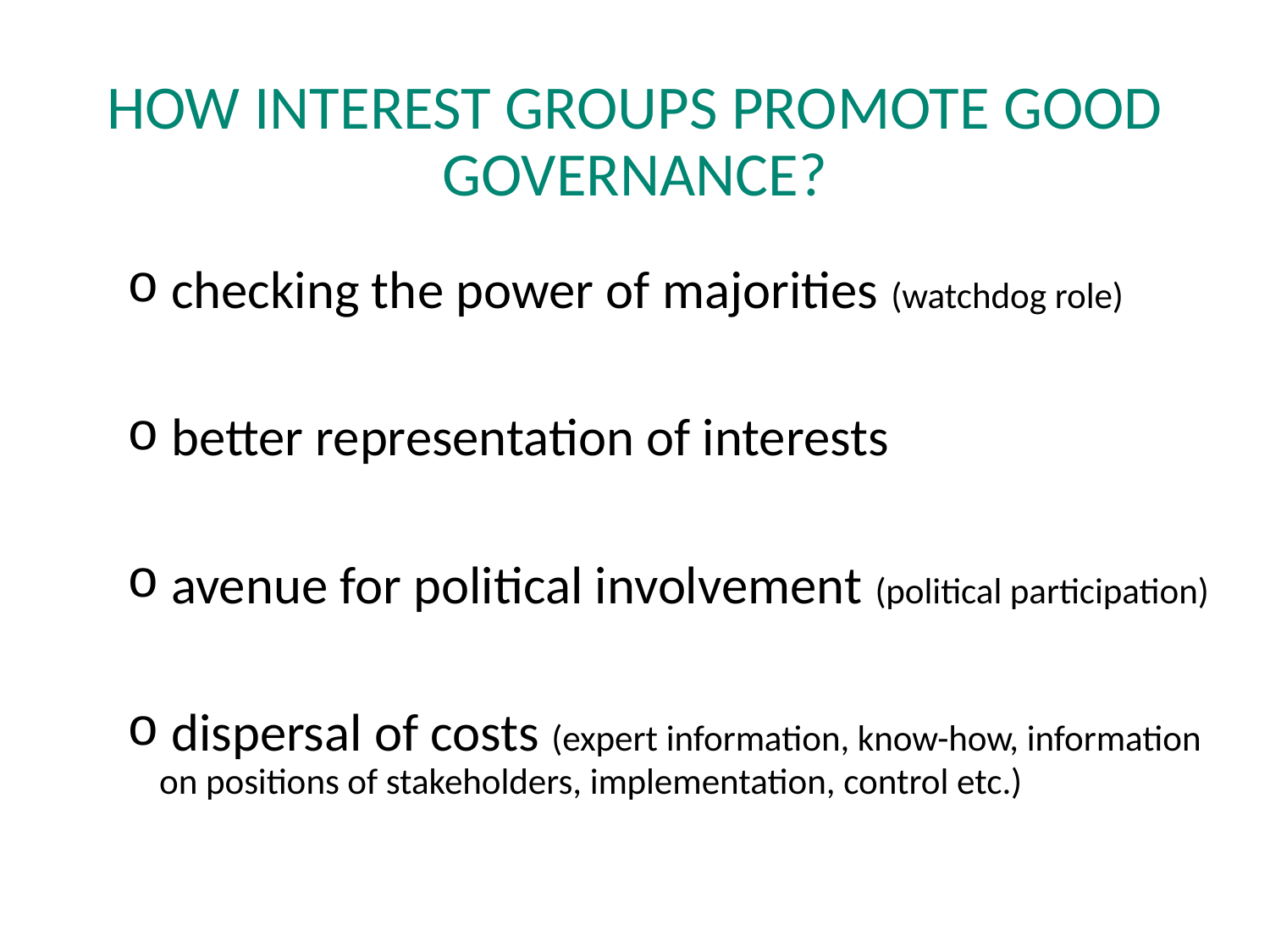

# HOW INTEREST GROUPS PROMOTE GOOD GOVERNANCE?
 checking the power of majorities (watchdog role)

 better representation of interests

 avenue for political involvement (political participation)

 dispersal of costs (expert information, know-how, information on positions of stakeholders, implementation, control etc.)